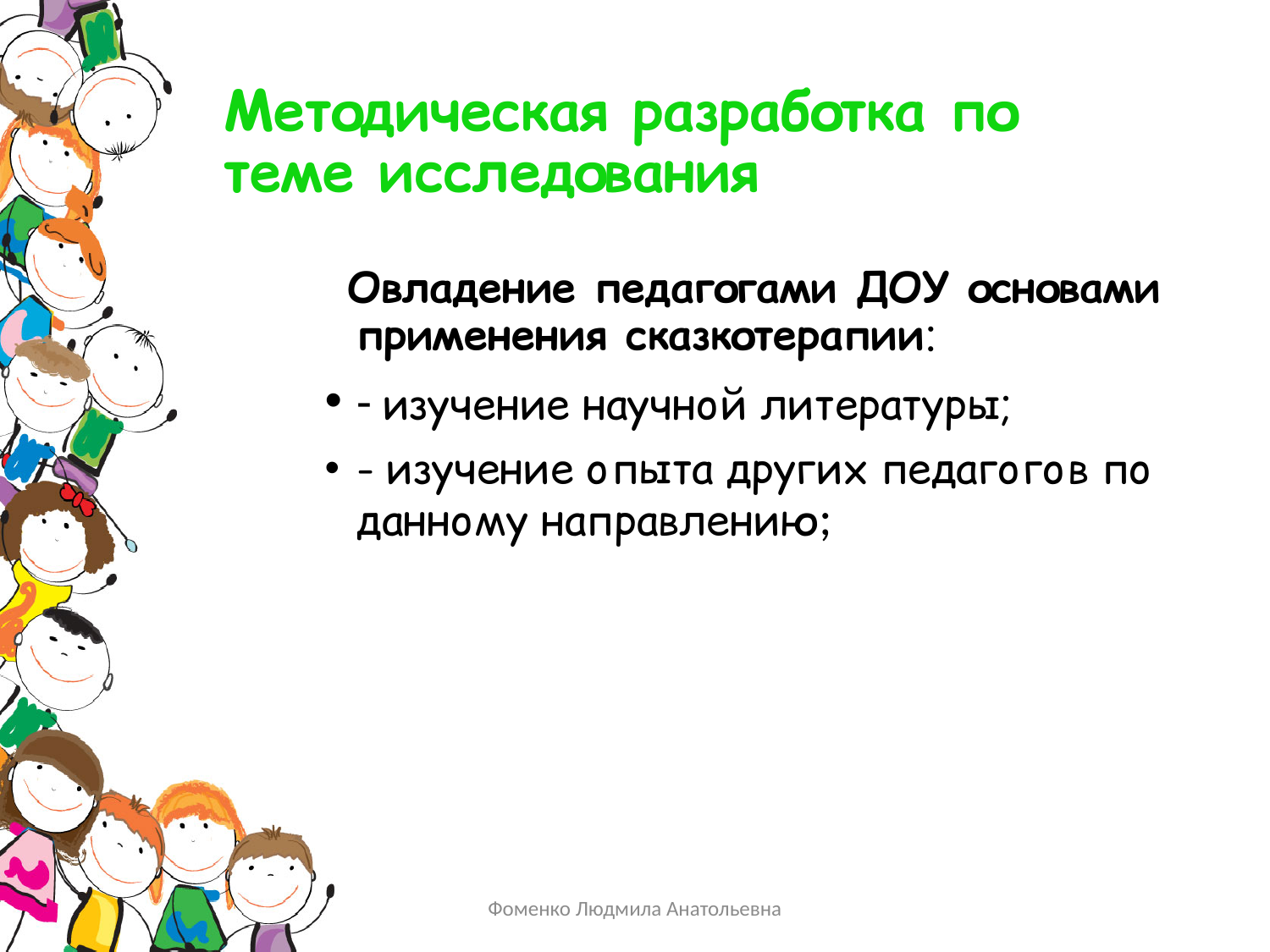

# Методическая разработка по теме исследования
  Овладение педагогами ДОУ основами применения сказкотерапии:
- изучение научной литературы;
- изучение опыта других педагогов по данному направлению;
Фоменко Людмила Анатольевна